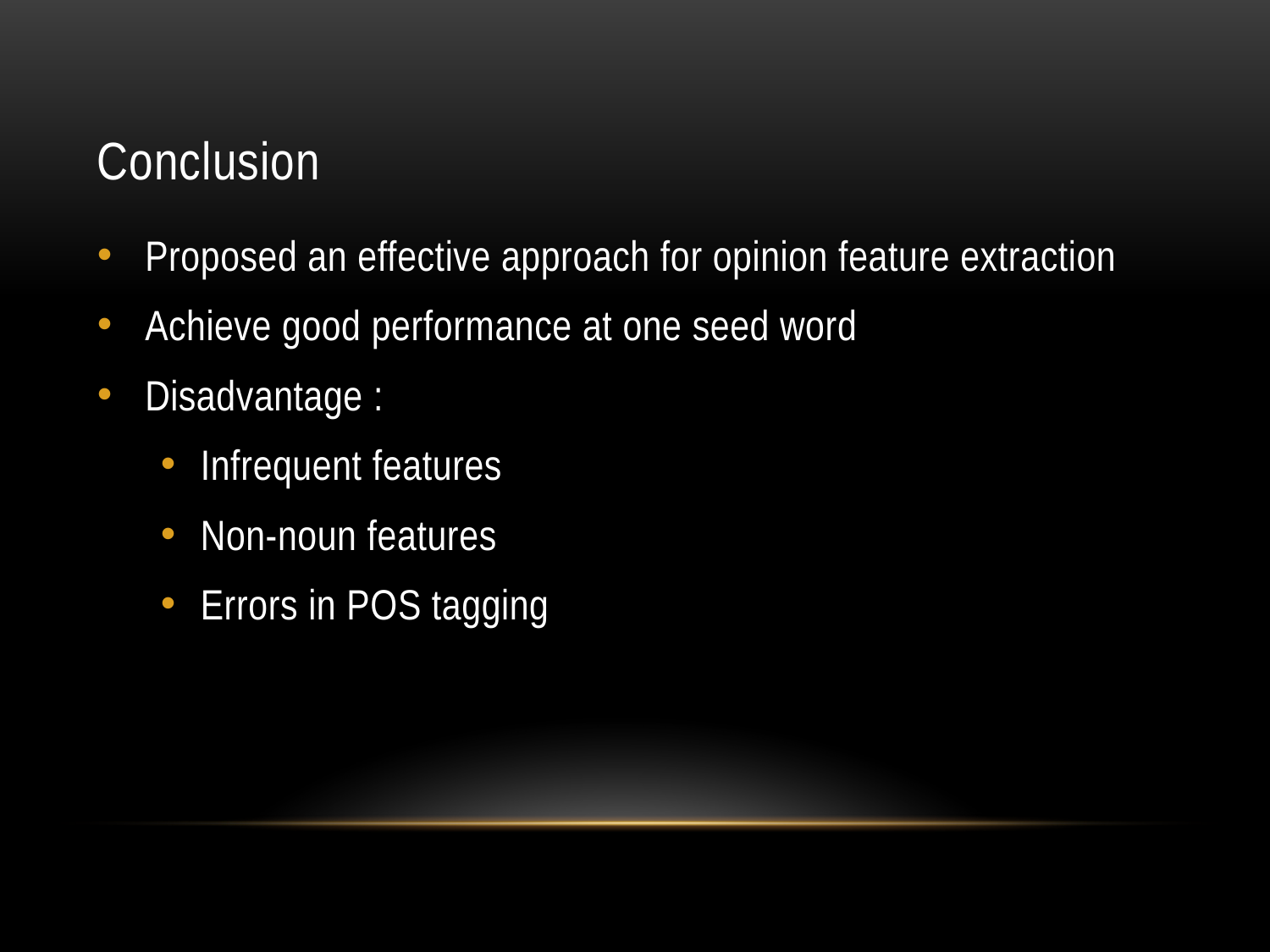

# Conclusion
Proposed an effective approach for opinion feature extraction
Achieve good performance at one seed word
Disadvantage :
Infrequent features
Non-noun features
Errors in POS tagging